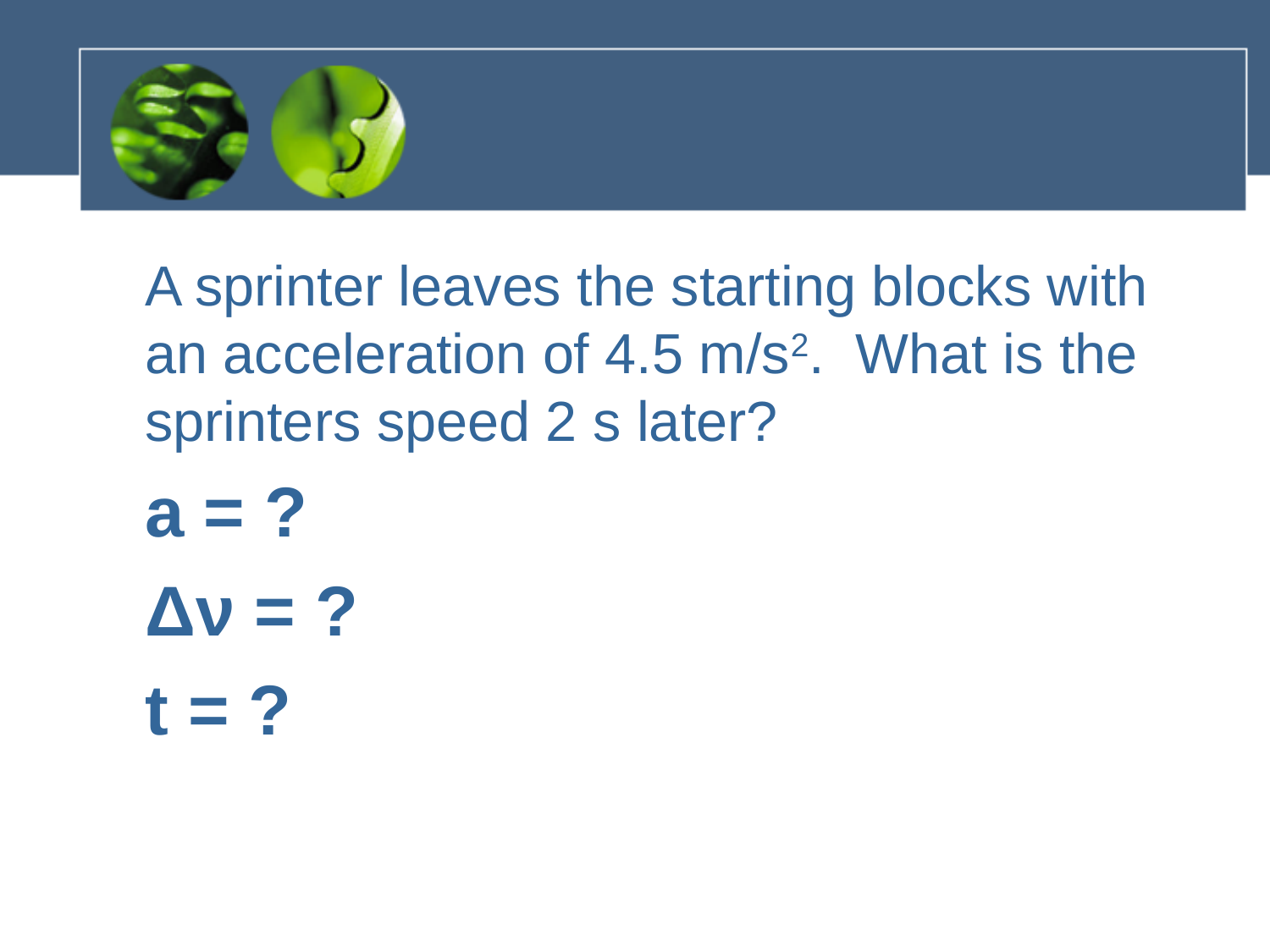

#
	A sprinter leaves the starting blocks with an acceleration of 4.5 m/s2.  What is the sprinters speed 2 s later?
	a = ?
	Δν = ?
	t = ?